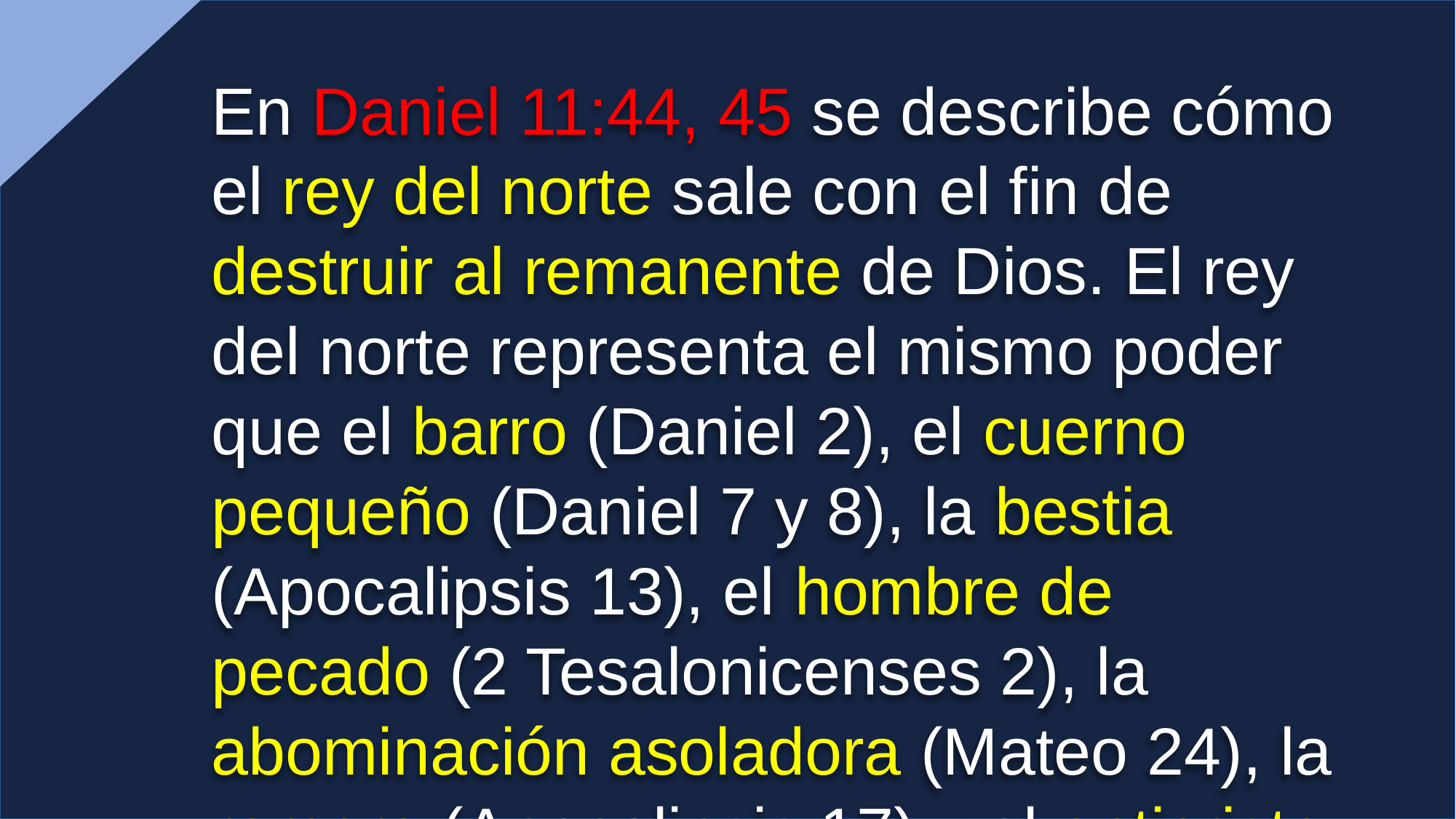

En Daniel 11:44, 45 se describe cómo el rey del norte sale con el fin de destruir al remanente de Dios. El rey del norte representa el mismo poder que el barro (Daniel 2), el cuerno pequeño (Daniel 7 y 8), la bestia (Apocalipsis 13), el hombre de pecado (2 Tesalonicenses 2), la abominación asoladora (Mateo 24), la ramera (Apocalipsis 17) y el anticristo (1 Juan 2).